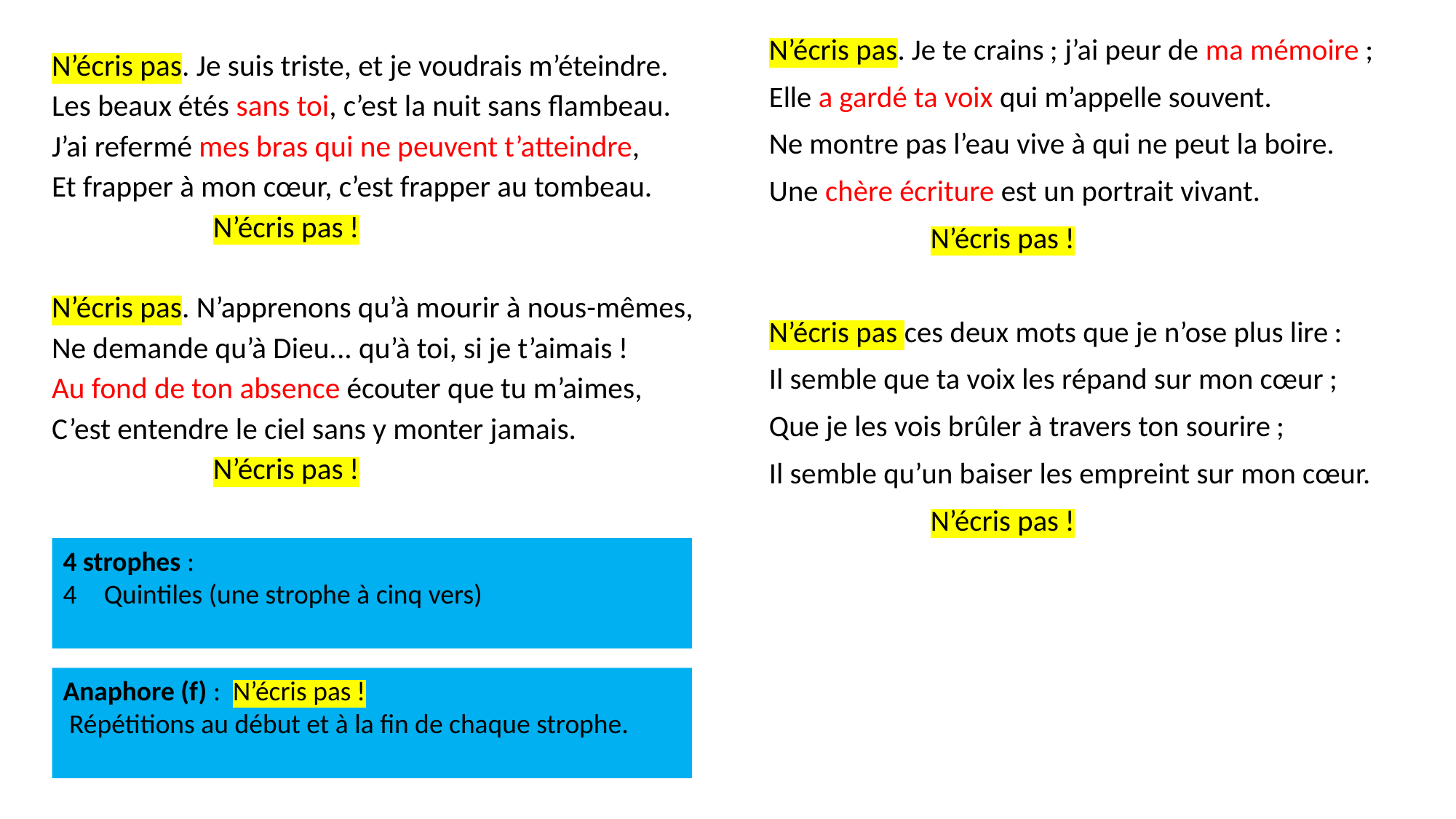

N’écris pas. Je te crains ; j’ai peur de ma mémoire ;
Elle a gardé ta voix qui m’appelle souvent.
Ne montre pas l’eau vive à qui ne peut la boire.
Une chère écriture est un portrait vivant.
                        N’écris pas !

N’écris pas ces deux mots que je n’ose plus lire :
Il semble que ta voix les répand sur mon cœur ;
Que je les vois brûler à travers ton sourire ;
Il semble qu’un baiser les empreint sur mon cœur.
                        N’écris pas !

N’écris pas. Je suis triste, et je voudrais m’éteindre.
Les beaux étés sans toi, c’est la nuit sans flambeau.
J’ai refermé mes bras qui ne peuvent t’atteindre,
Et frapper à mon cœur, c’est frapper au tombeau.
                        N’écris pas !

N’écris pas. N’apprenons qu’à mourir à nous-mêmes,
Ne demande qu’à Dieu... qu’à toi, si je t’aimais !
Au fond de ton absence écouter que tu m’aimes,
C’est entendre le ciel sans y monter jamais.
                        N’écris pas !

4 strophes :
Quintiles (une strophe à cinq vers)

Anaphore (f) :  N’écris pas !
 Répétitions au début et à la fin de chaque strophe.